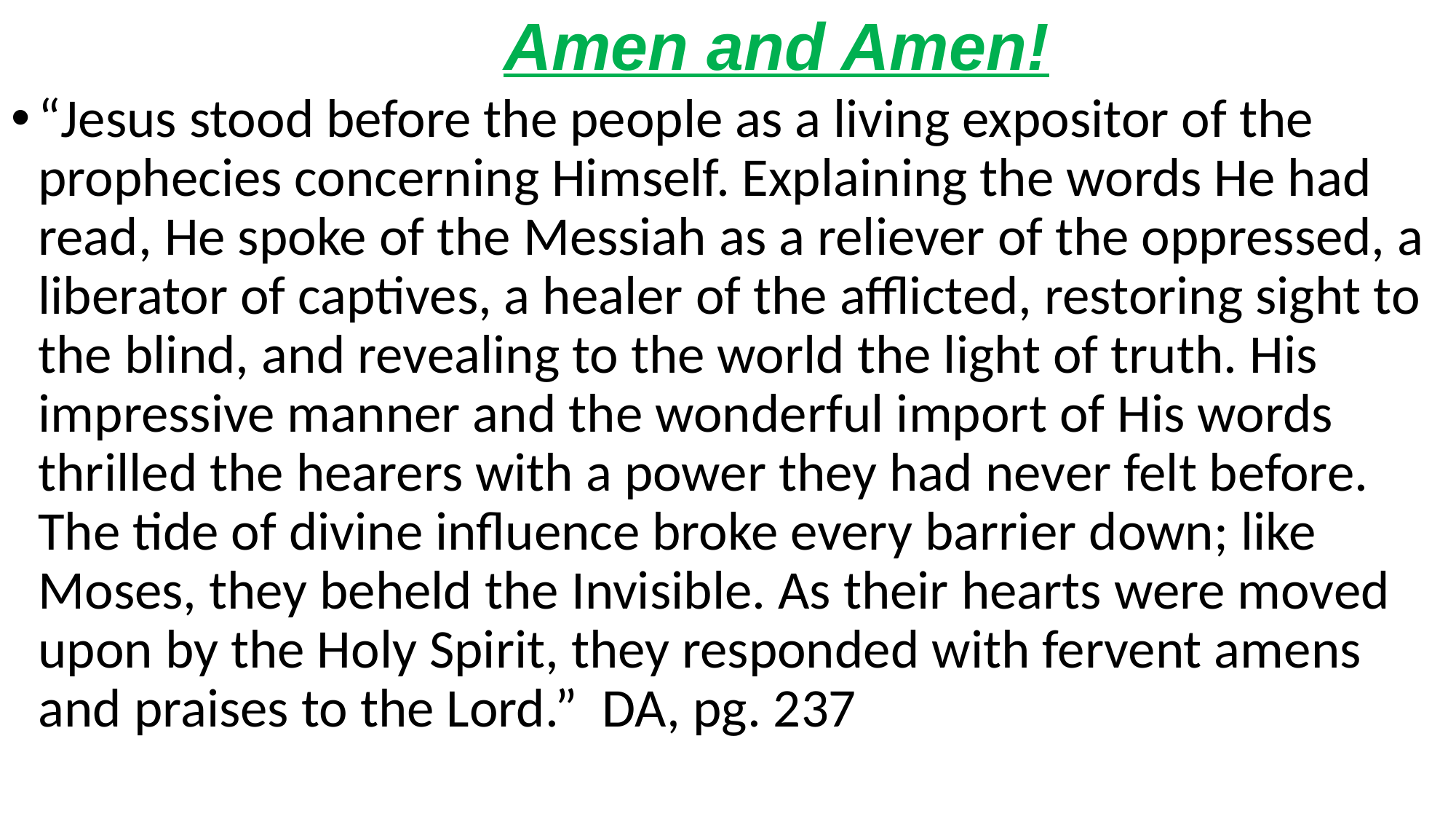

# Amen and Amen!
“Jesus stood before the people as a living expositor of the prophecies concerning Himself. Explaining the words He had read, He spoke of the Messiah as a reliever of the oppressed, a liberator of captives, a healer of the afflicted, restoring sight to the blind, and revealing to the world the light of truth. His impressive manner and the wonderful import of His words thrilled the hearers with a power they had never felt before. The tide of divine influence broke every barrier down; like Moses, they beheld the Invisible. As their hearts were moved upon by the Holy Spirit, they responded with fervent amens and praises to the Lord.”  DA, pg. 237